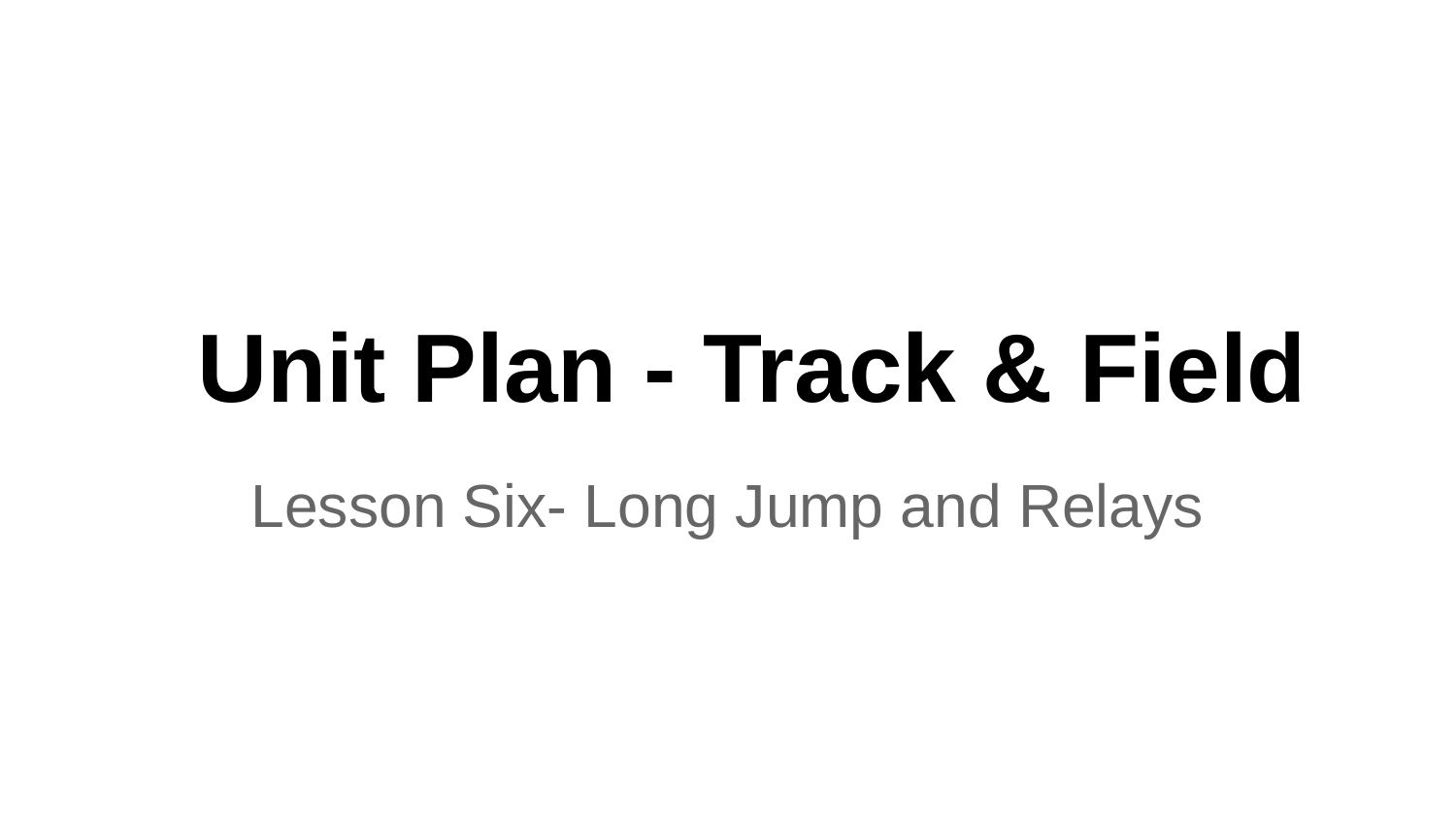

# Unit Plan - Track & Field
Lesson Six- Long Jump and Relays